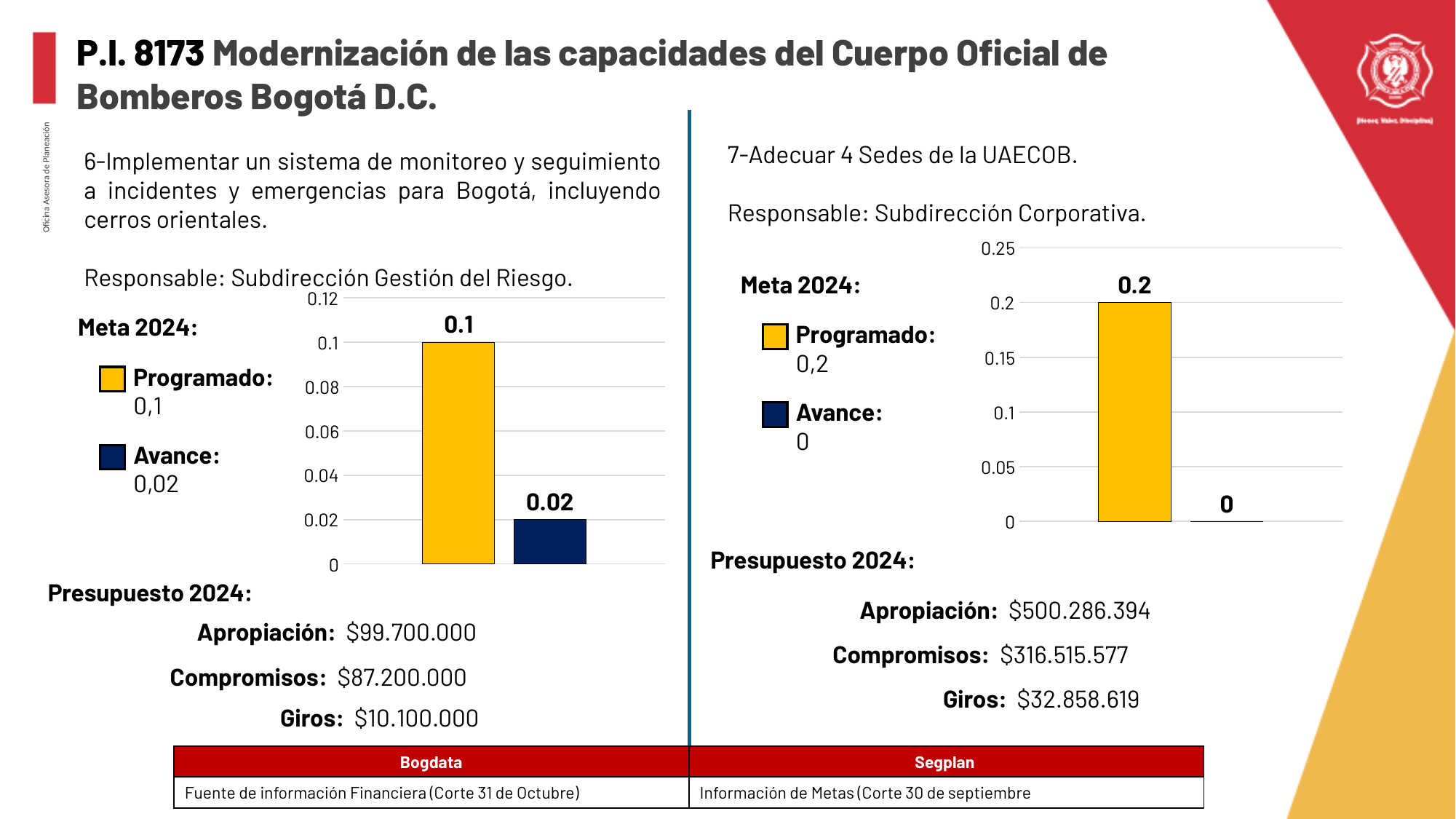

P.I. 8173 Modernización de las capacidades del Cuerpo Oficial de Bomberos Bogotá D.C.
7-Adecuar 4 Sedes de la UAECOB.
Responsable: Subdirección Corporativa.
6-Implementar un sistema de monitoreo y seguimiento a incidentes y emergencias para Bogotá, incluyendo cerros orientales.
Responsable: Subdirección Gestión del Riesgo.

### Chart

| Category | Progamado | Avance |
|---|---|---|
| Programado | 0.2 | 0.0 |
Oficina Asesora de Planeación
Meta 2024:

### Chart

| Category | Progamado | Avance |
|---|---|---|
| Programado | 0.1 | 0.02 |
Meta 2024:
Programado:
0,2

Programado:
0,1

Avance:
0

Avance:
0,02

65%
Presupuesto 2024:
Presupuesto 2024:
Apropiación:  $500.286.394
Apropiación:  $99.700.000
Compromisos:  $316.515.577
Compromisos:  $87.200.000
Giros:  $32.858.619
Giros:  $10.100.000
| Bogdata | Segplan |
| --- | --- |
| Fuente de información Financiera (Corte 31 de Octubre) | Información de Metas (Corte 30 de septiembre |